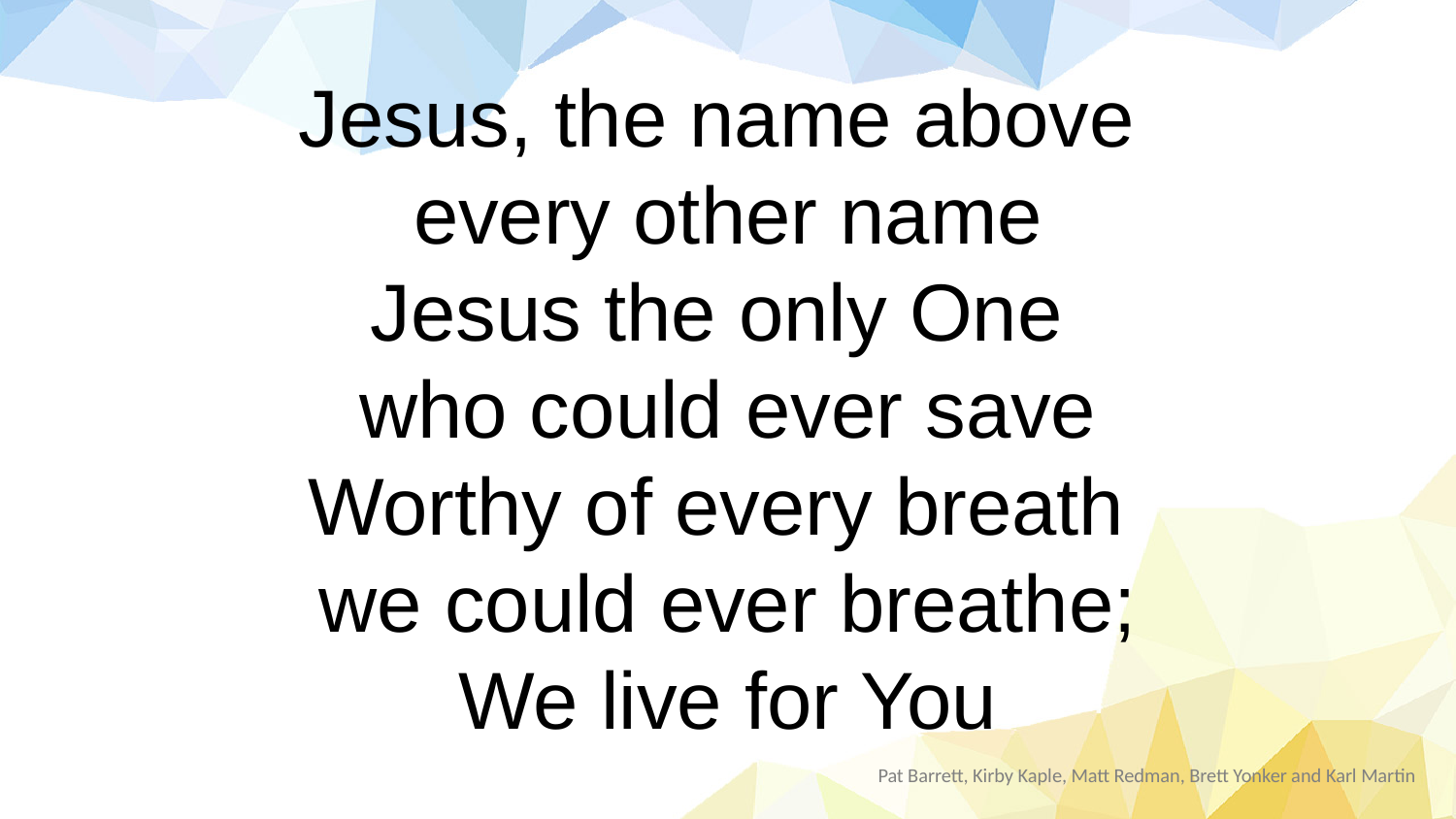

Jesus, the name above
every other name
Jesus the only One
who could ever save
Worthy of every breath
we could ever breathe;
We live for You
Pat Barrett, Kirby Kaple, Matt Redman, Brett Yonker and Karl Martin